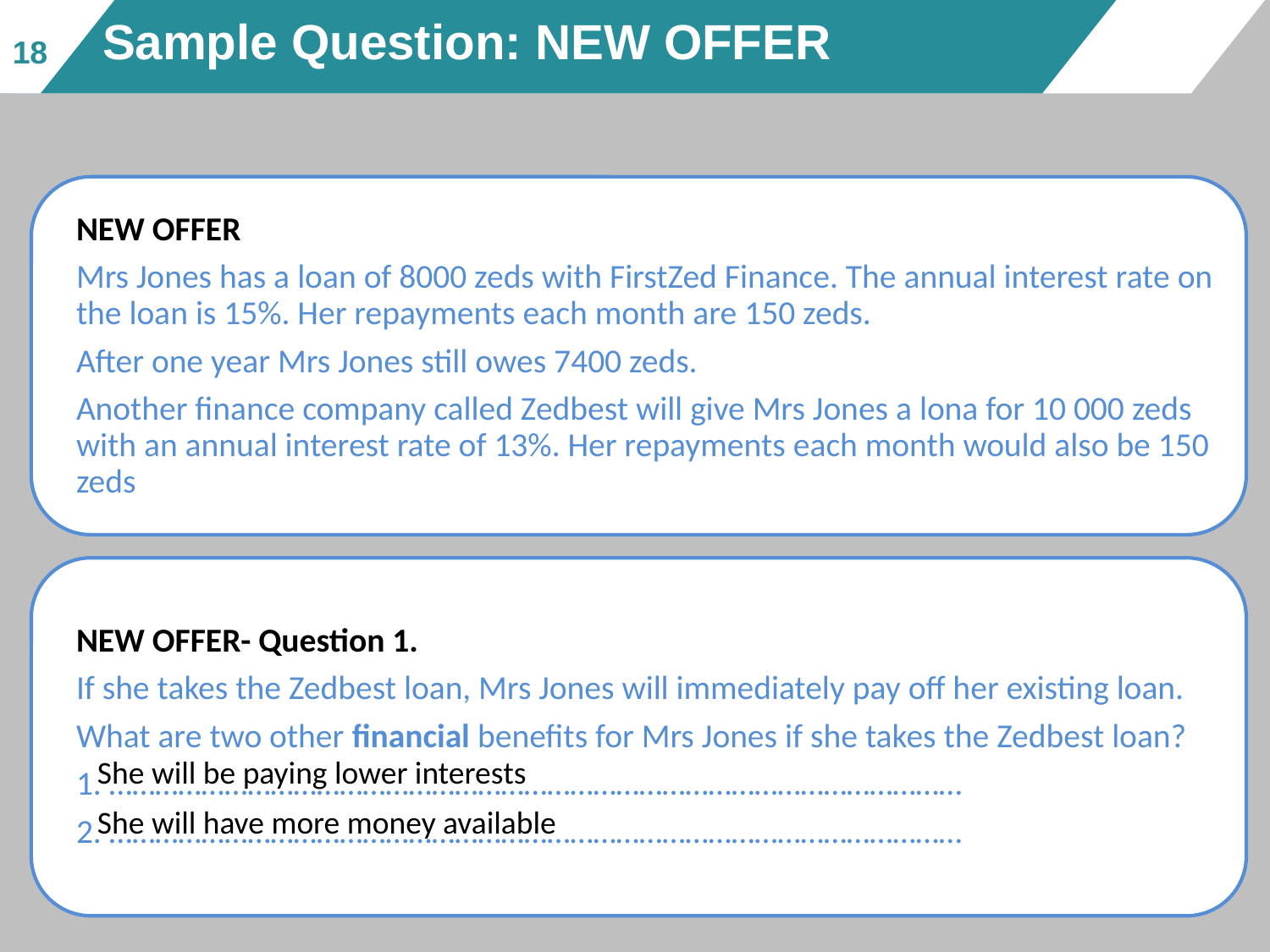

Sample Question: NEW OFFER
NEW OFFER
Mrs Jones has a loan of 8000 zeds with FirstZed Finance. The annual interest rate on the loan is 15%. Her repayments each month are 150 zeds.
After one year Mrs Jones still owes 7400 zeds.
Another finance company called Zedbest will give Mrs Jones a lona for 10 000 zeds with an annual interest rate of 13%. Her repayments each month would also be 150 zeds
NEW OFFER- Question 1.
If she takes the Zedbest loan, Mrs Jones will immediately pay off her existing loan.
What are two other financial benefits for Mrs Jones if she takes the Zedbest loan?
1. …………………………………………………………………………………………………
2. …………………………………………………………………………………………………
She will be paying lower interests
She will have more money available